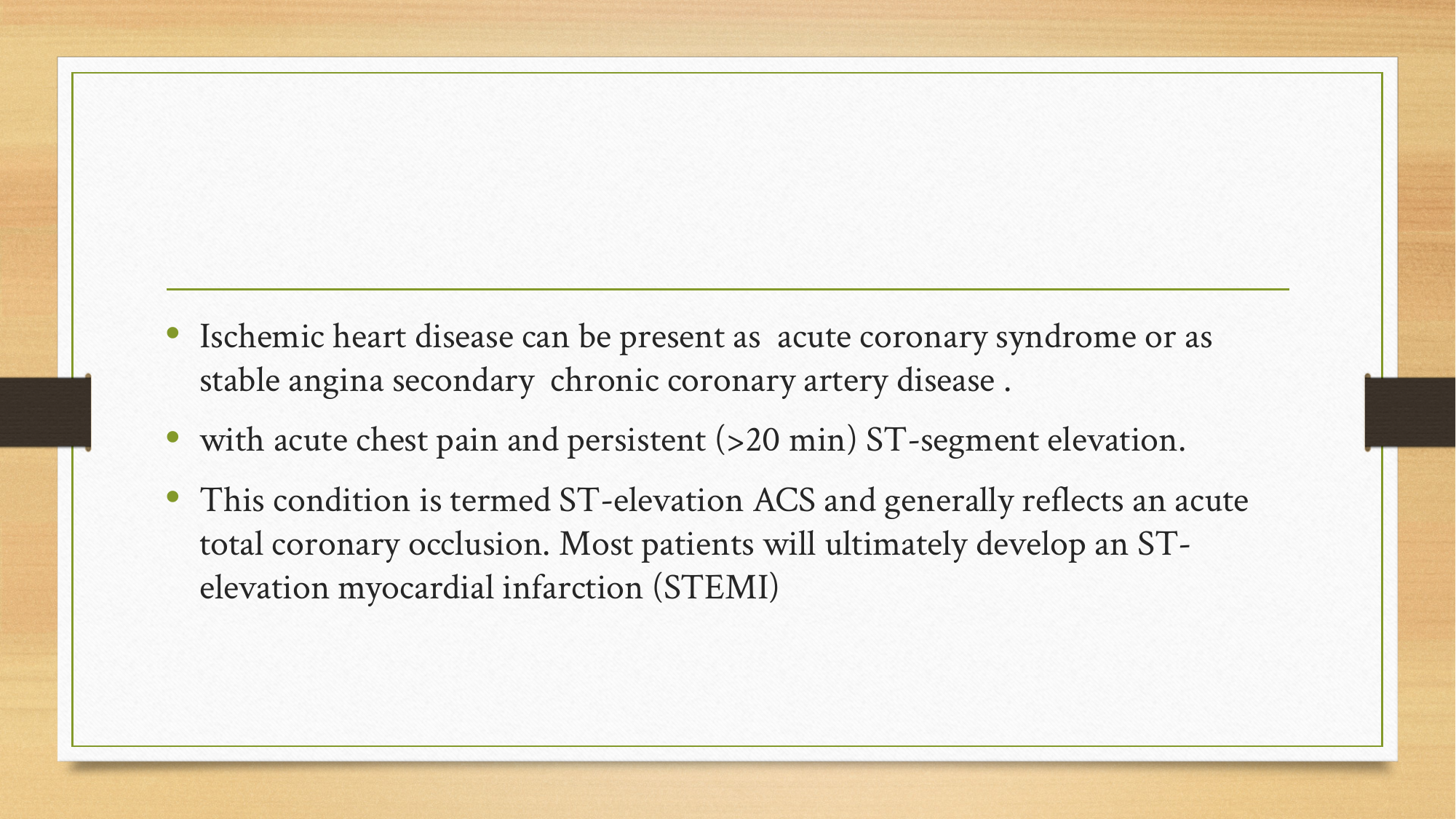

#
Ischemic heart disease can be present as  acute coronary syndrome or as stable angina secondary  chronic coronary artery disease .
with acute chest pain and persistent (>20 min) ST-segment elevation.
This condition is termed ST-elevation ACS and generally reflects an acute total coronary occlusion. Most patients will ultimately develop an ST-elevation myocardial infarction (STEMI)